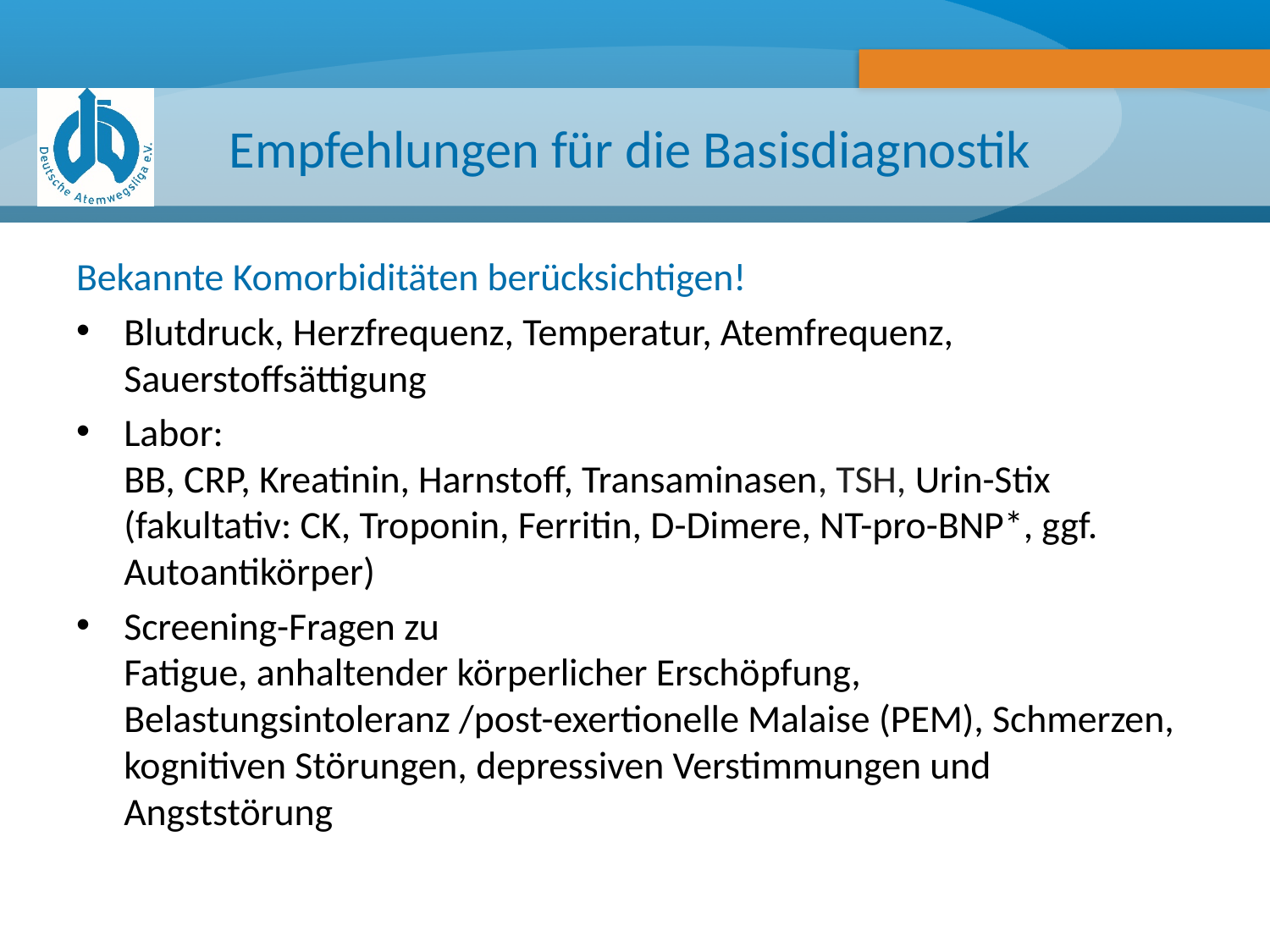

# Empfehlungen für die Basisdiagnostik
Bekannte Komorbiditäten berücksichtigen!
Blutdruck, Herzfrequenz, Temperatur, Atemfrequenz, Sauerstoffsättigung
Labor:
BB, CRP, Kreatinin, Harnstoff, Transaminasen, TSH, Urin-Stix
(fakultativ: CK, Troponin, Ferritin, D-Dimere, NT-pro-BNP*, ggf. Autoantikörper)
Screening-Fragen zu
Fatigue, anhaltender körperlicher Erschöpfung, Belastungsintoleranz /post-exertionelle Malaise (PEM), Schmerzen, kognitiven Störungen, depressiven Verstimmungen und Angststörung